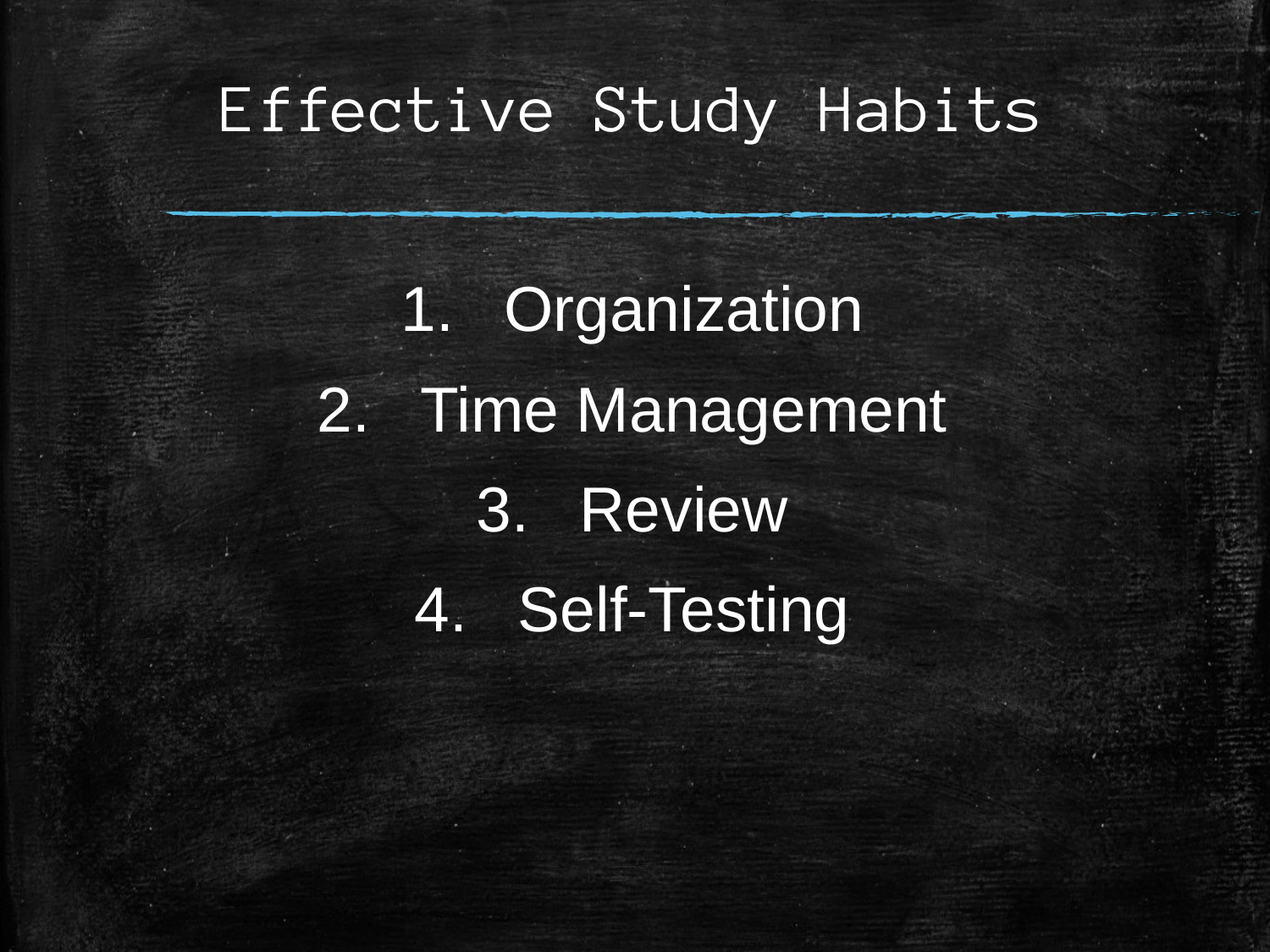

# Effective Study Habits
Organization
Time Management
Review
Self-Testing